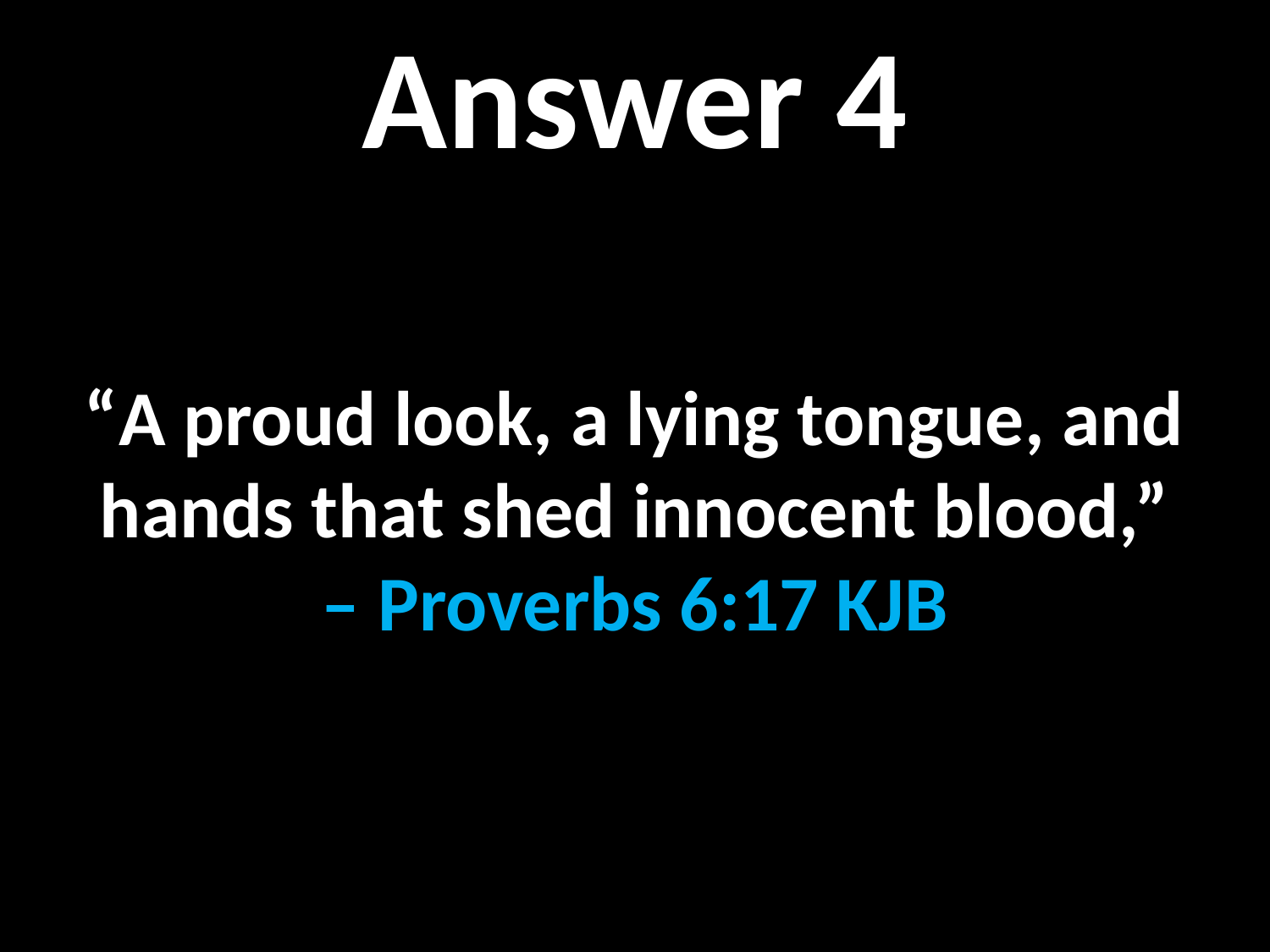

Answer 4
“A proud look, a lying tongue, and hands that shed innocent blood,”
– Proverbs 6:17 KJB